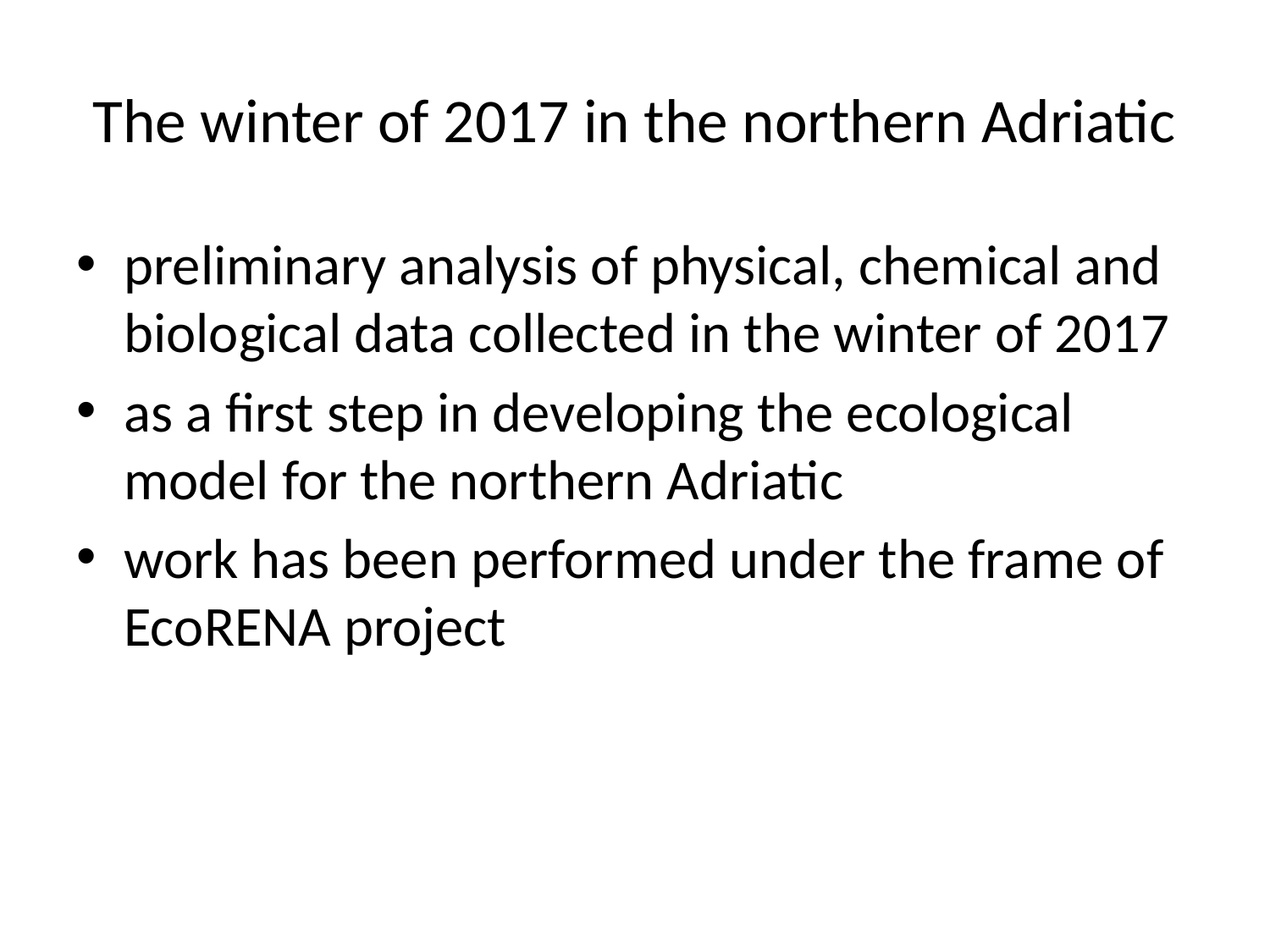

# The winter of 2017 in the northern Adriatic
preliminary analysis of physical, chemical and biological data collected in the winter of 2017
as a first step in developing the ecological model for the northern Adriatic
work has been performed under the frame of EcoRENA project